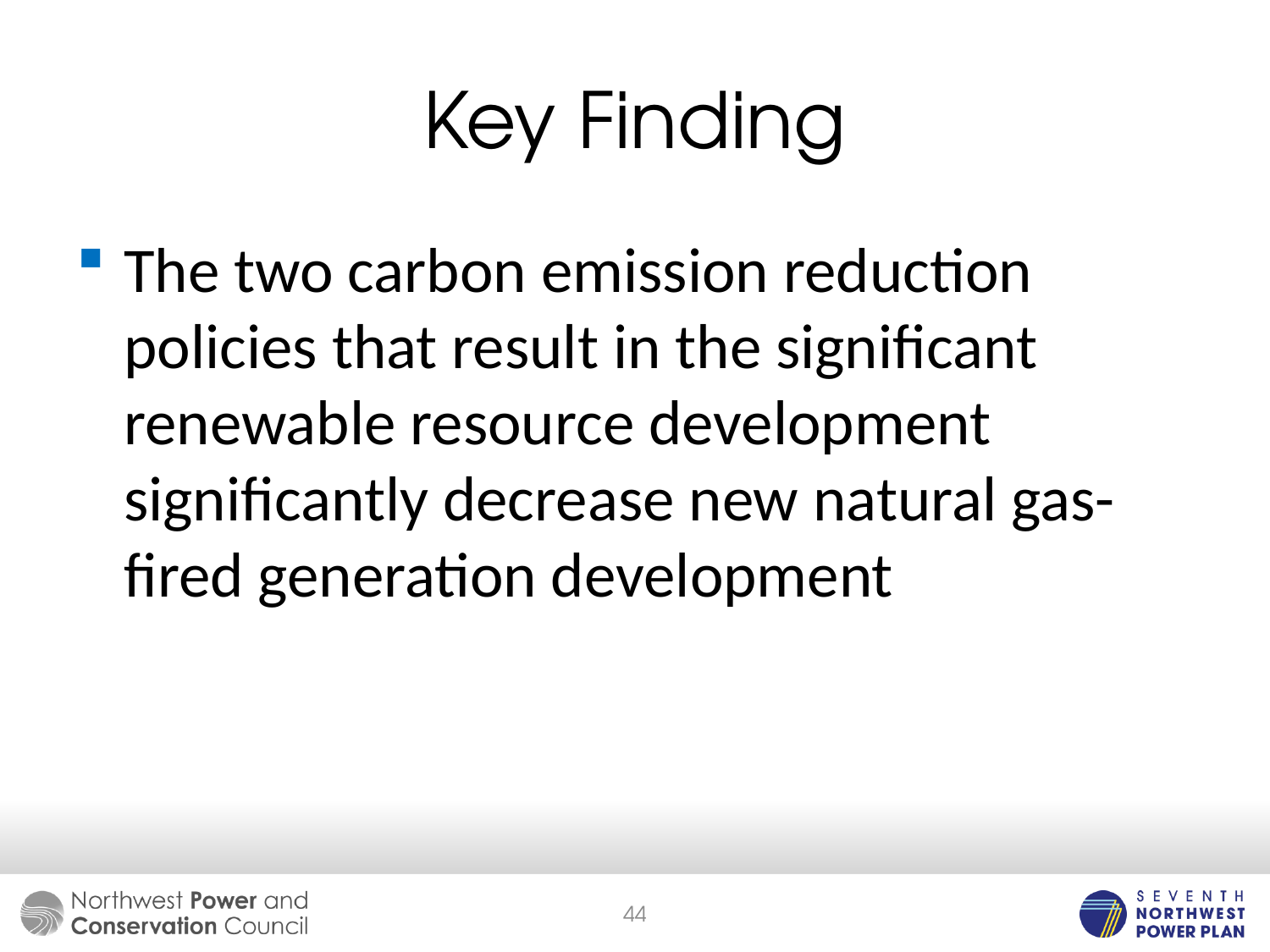

# Key Finding
The two carbon emission reduction policies that result in the significant renewable resource development significantly decrease new natural gas-fired generation development
44